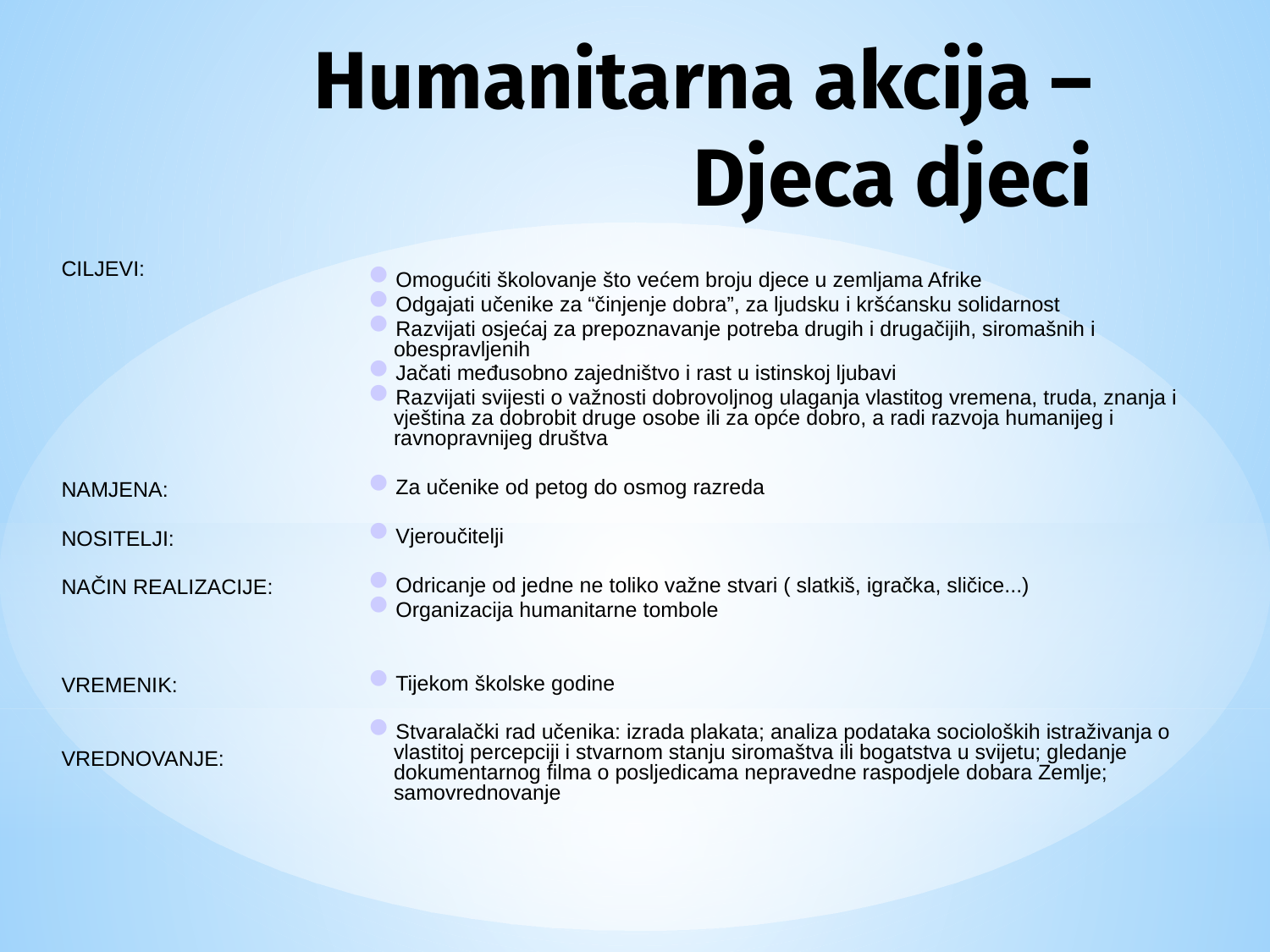

# Humanitarna akcija – Djeca djeci
CILJEVI:

NAMJENA:

NOSITELJI:

NAČIN REALIZACIJE:

VREMENIK:

VREDNOVANJE:

Omogućiti školovanje što većem broju djece u zemljama Afrike
Odgajati učenike za “činjenje dobra”, za ljudsku i kršćansku solidarnost
Razvijati osjećaj za prepoznavanje potreba drugih i drugačijih, siromašnih i obespravljenih
Jačati međusobno zajedništvo i rast u istinskoj ljubavi
Razvijati svijesti o važnosti dobrovoljnog ulaganja vlastitog vremena, truda, znanja i vještina za dobrobit druge osobe ili za opće dobro, a radi razvoja humanijeg i ravnopravnijeg društva

Za učenike od petog do osmog razreda

Vjeroučitelji

Odricanje od jedne ne toliko važne stvari ( slatkiš, igračka, sličice...)
Organizacija humanitarne tombole

Tijekom školske godine

Stvaralački rad učenika: izrada plakata; analiza podataka socioloških istraživanja o vlastitoj percepciji i stvarnom stanju siromaštva ili bogatstva u svijetu; gledanje dokumentarnog filma o posljedicama nepravedne raspodjele dobara Zemlje; samovrednovanje